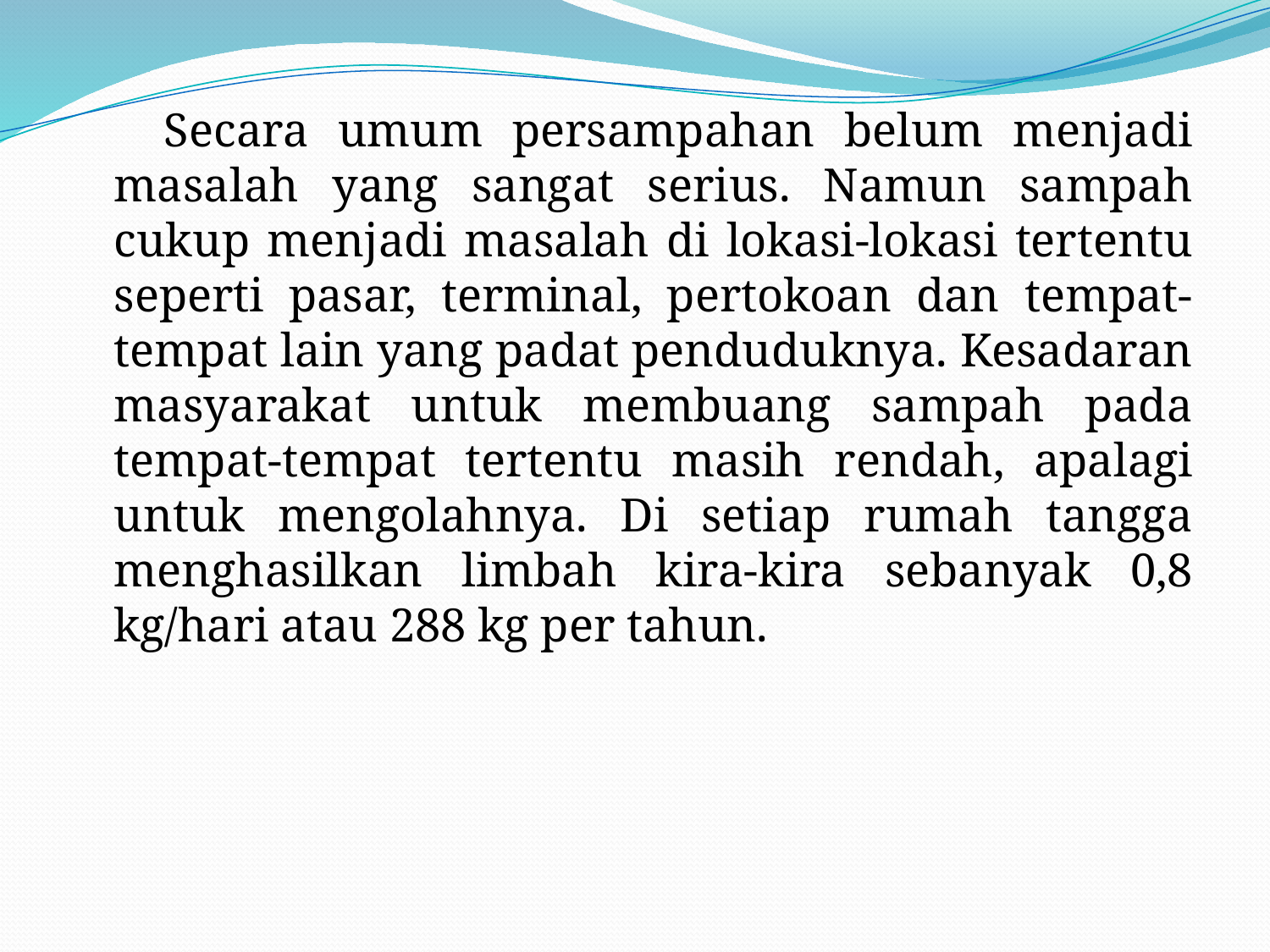

#
   Secara umum persampahan belum menjadi masalah yang sangat serius. Namun sampah cukup menjadi masalah di lokasi-lokasi tertentu seperti pasar, terminal, pertokoan dan tempat-tempat lain yang padat penduduknya. Kesadaran masyarakat untuk membuang sampah pada tempat-tempat tertentu masih rendah, apalagi untuk mengolahnya. Di setiap rumah tangga menghasilkan limbah kira-kira sebanyak 0,8 kg/hari atau 288 kg per tahun.